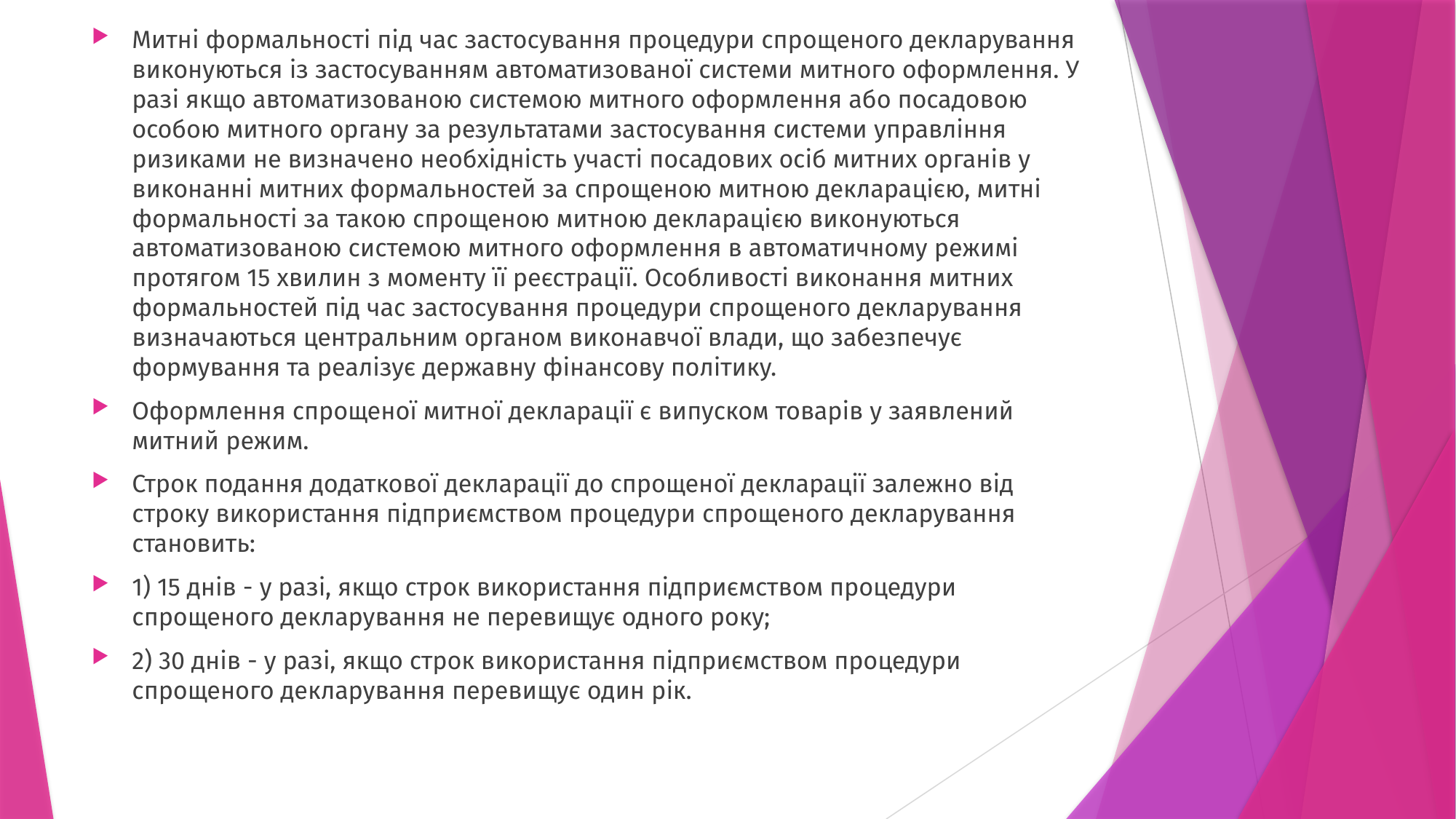

Митні формальності під час застосування процедури спрощеного декларування виконуються із застосуванням автоматизованої системи митного оформлення. У разі якщо автоматизованою системою митного оформлення або посадовою особою митного органу за результатами застосування системи управління ризиками не визначено необхідність участі посадових осіб митних органів у виконанні митних формальностей за спрощеною митною декларацією, митні формальності за такою спрощеною митною декларацією виконуються автоматизованою системою митного оформлення в автоматичному режимі протягом 15 хвилин з моменту її реєстрації. Особливості виконання митних формальностей під час застосування процедури спрощеного декларування визначаються центральним органом виконавчої влади, що забезпечує формування та реалізує державну фінансову політику.
Оформлення спрощеної митної декларації є випуском товарів у заявлений митний режим.
Строк подання додаткової декларації до спрощеної декларації залежно від строку використання підприємством процедури спрощеного декларування становить:
1) 15 днів - у разі, якщо строк використання підприємством процедури спрощеного декларування не перевищує одного року;
2) 30 днів - у разі, якщо строк використання підприємством процедури спрощеного декларування перевищує один рік.